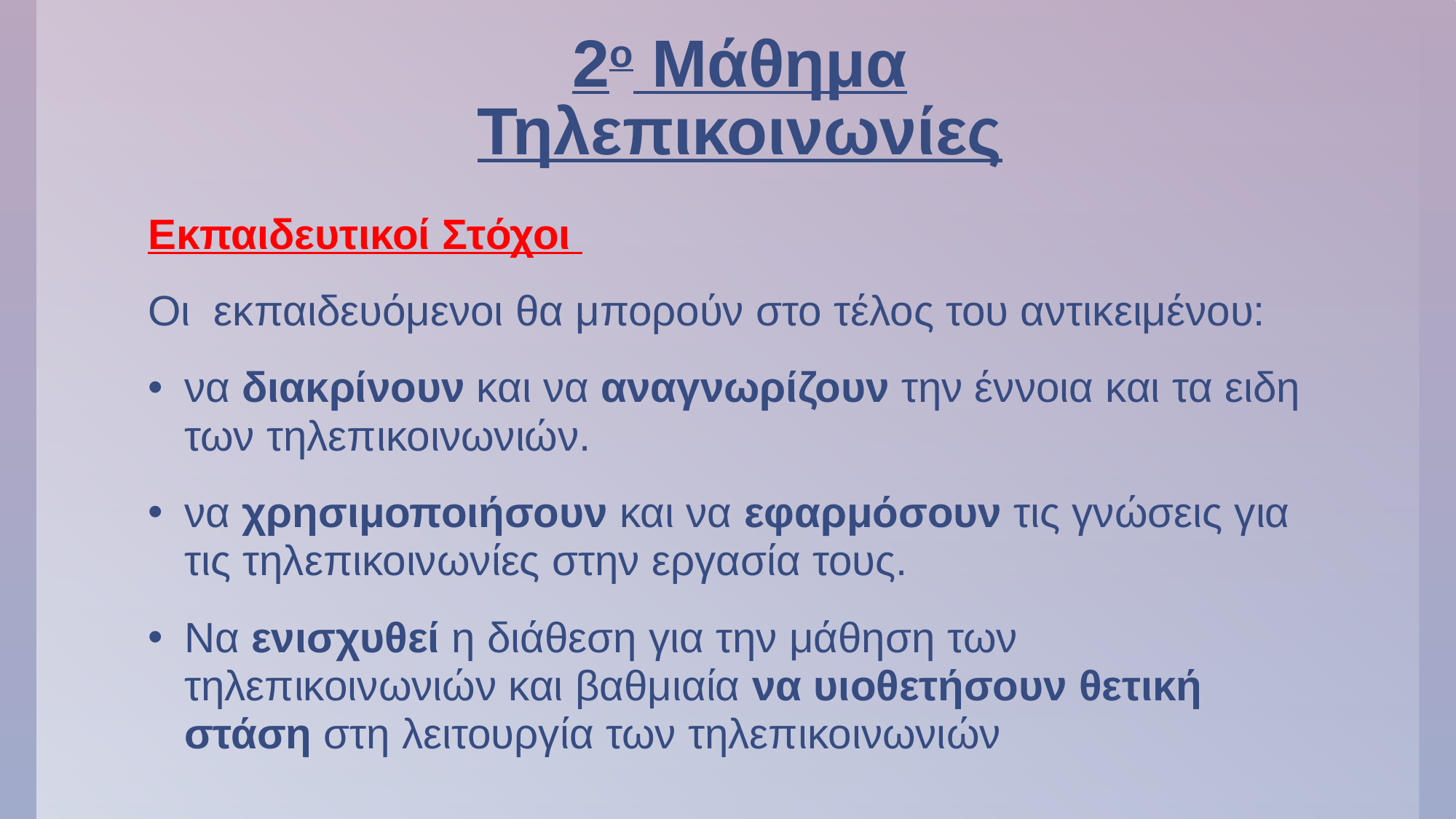

# 2ο Μάθημα Τηλεπικοινωνίες
Εκπαιδευτικοί Στόχοι
Οι  εκπαιδευόμενοι θα μπορούν στο τέλος του αντικειμένου:
να διακρίνουν και να αναγνωρίζουν την έννοια και τα ειδη των τηλεπικοινωνιών.
να χρησιμοποιήσουν και να εφαρμόσουν τις γνώσεις για τις τηλεπικοινωνίες στην εργασία τους.
Να ενισχυθεί η διάθεση για την μάθηση των τηλεπικοινωνιών και βαθμιαία να υιοθετήσουν θετική στάση στη λειτουργία των τηλεπικοινωνιών